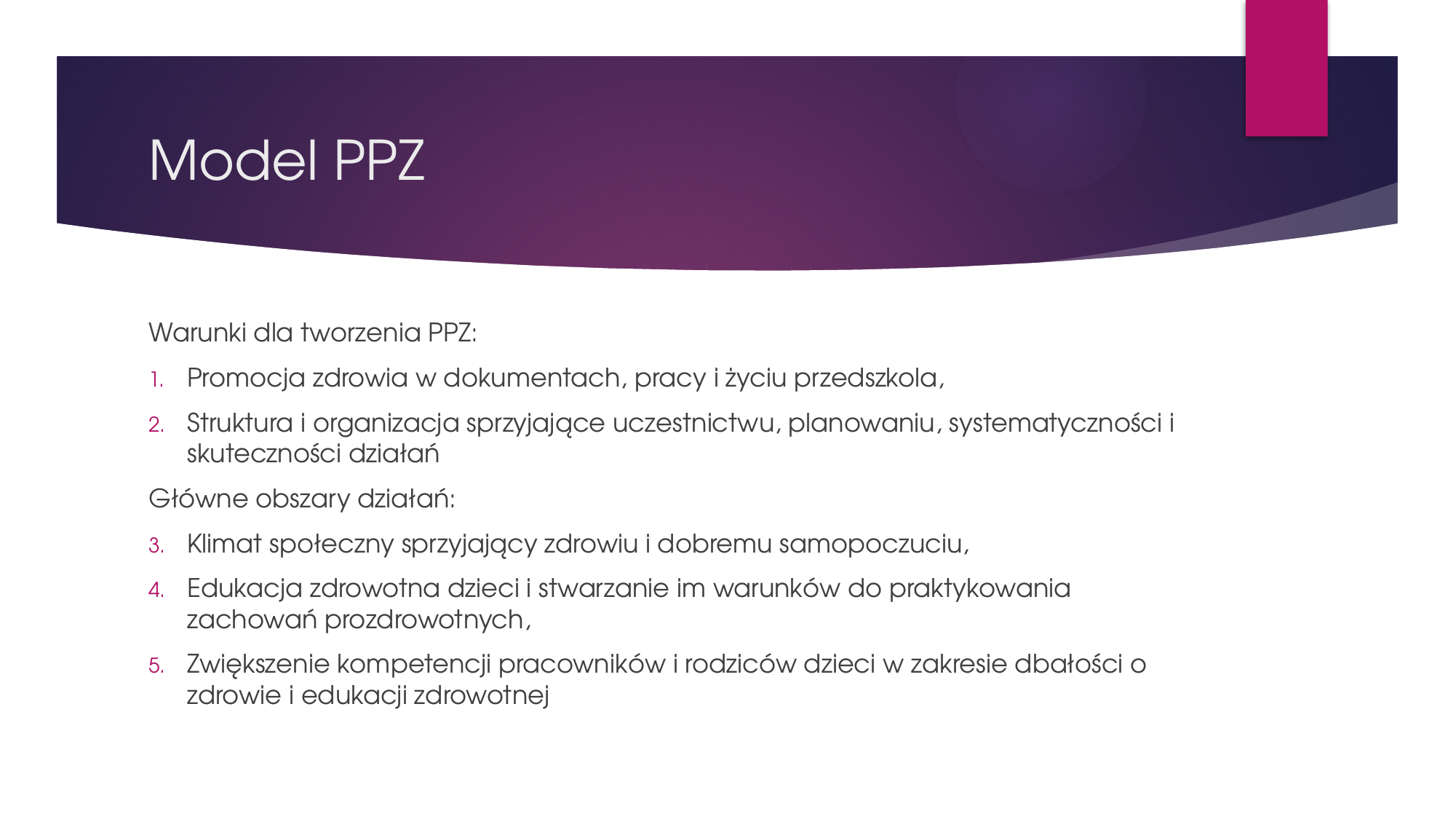

# Model PPZ
Warunki dla tworzenia PPZ:
Promocja zdrowia w dokumentach, pracy i życiu przedszkola,
Struktura i organizacja sprzyjające uczestnictwu, planowaniu, systematyczności i skuteczności działań
Główne obszary działań:
Klimat społeczny sprzyjający zdrowiu i dobremu samopoczuciu,
Edukacja zdrowotna dzieci i stwarzanie im warunków do praktykowania zachowań prozdrowotnych,
Zwiększenie kompetencji pracowników i rodziców dzieci w zakresie dbałości o zdrowie i edukacji zdrowotnej